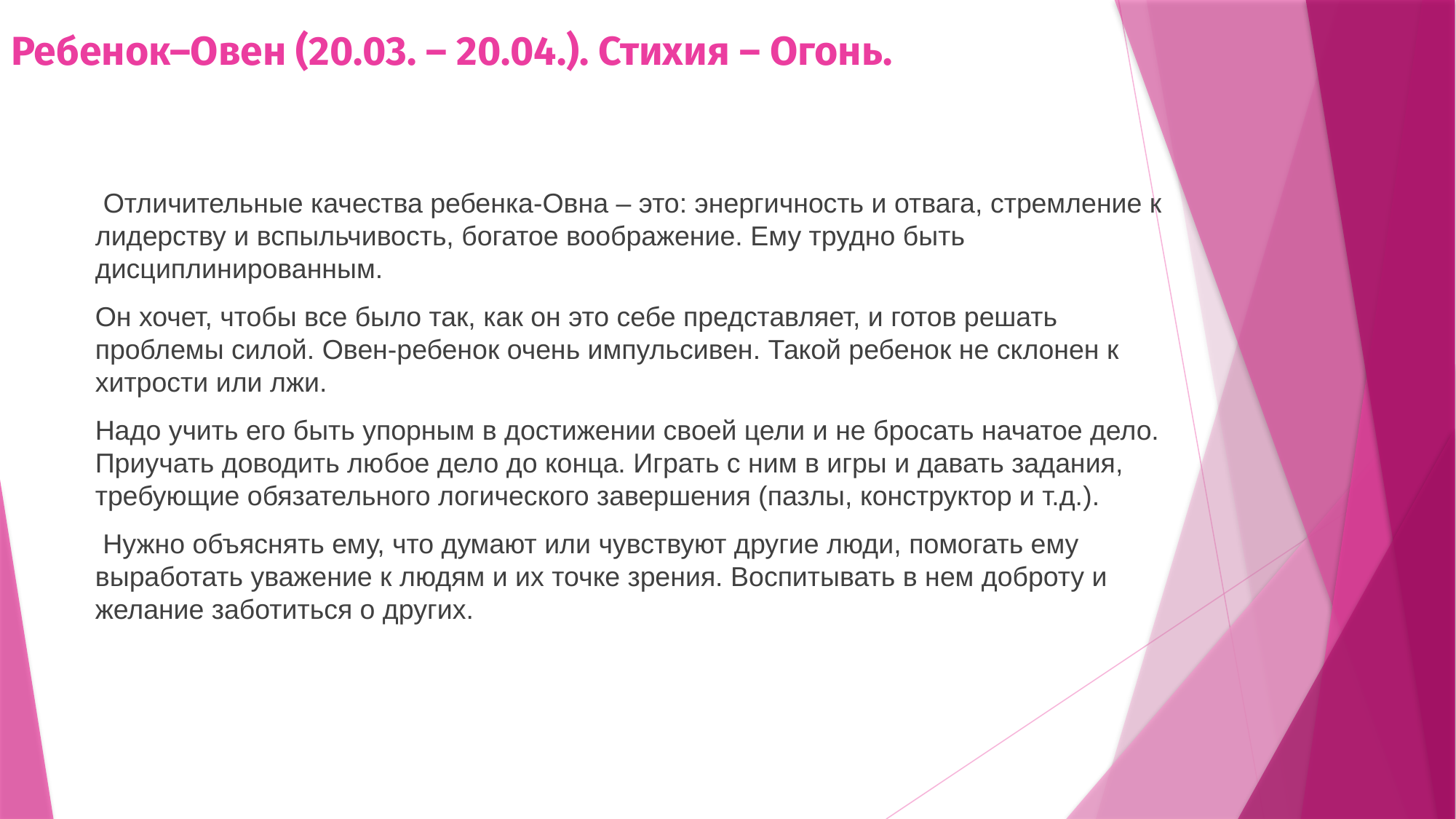

# Ребенок–Овен (20.03. – 20.04.). Стихия – Огонь.
 Отличительные качества ребенка-Овна – это: энергичность и отвага, стремление к лидерству и вспыльчивость, богатое воображение. Ему трудно быть дисциплинированным.
Он хочет, чтобы все было так, как он это себе представляет, и готов решать проблемы силой. Овен-ребенок очень импульсивен. Такой ребенок не склонен к хитрости или лжи.
Надо учить его быть упорным в достижении своей цели и не бросать начатое дело. Приучать доводить любое дело до конца. Играть с ним в игры и давать задания, требующие обязательного логического завершения (пазлы, конструктор и т.д.).
 Нужно объяснять ему, что думают или чувствуют другие люди, помогать ему выработать уважение к людям и их точке зрения. Воспитывать в нем доброту и желание заботиться о других.